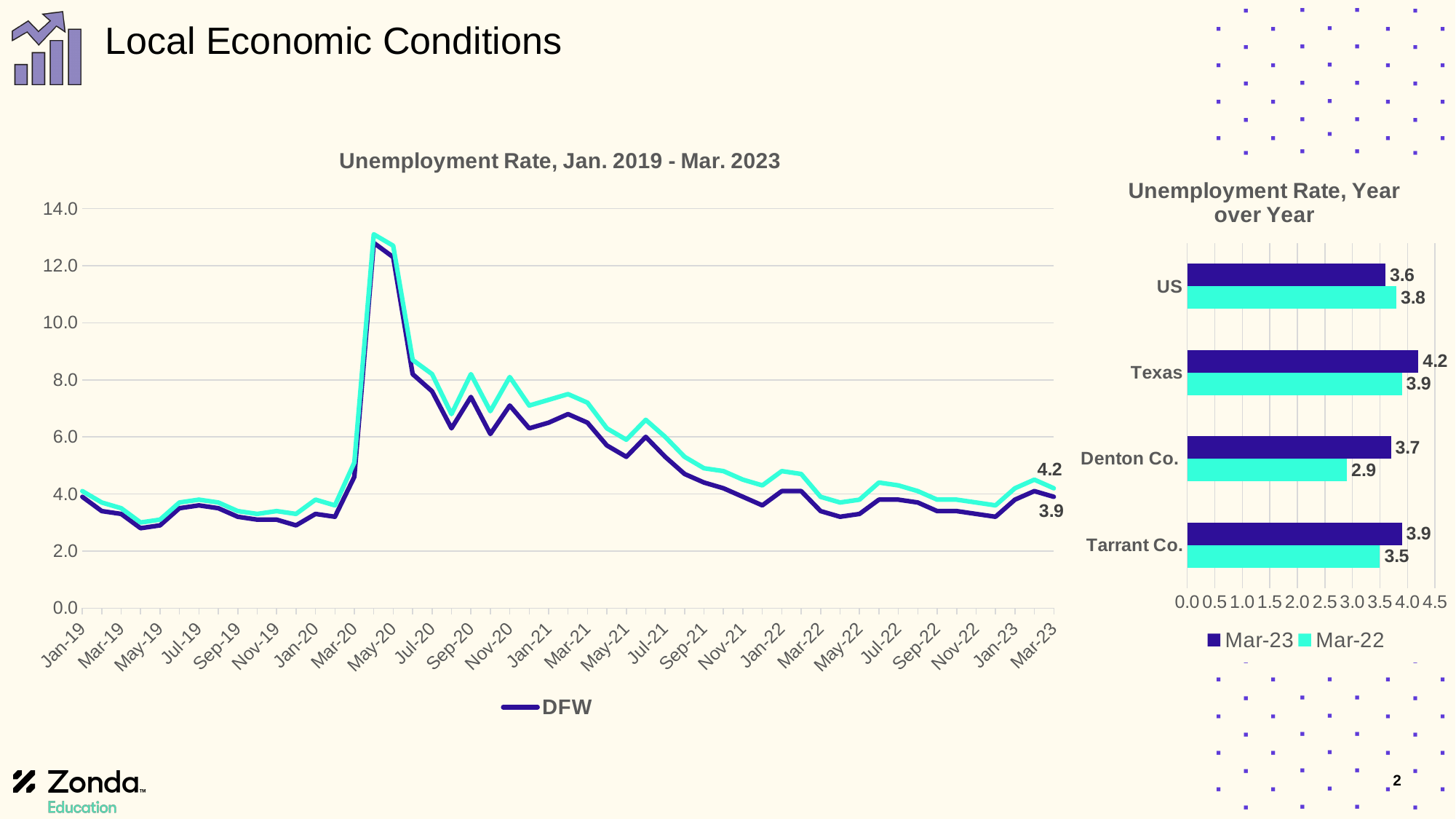

# Local Economic Conditions

### Chart: Unemployment Rate, Jan. 2019 - Mar. 2023

| Category | DFW | Texas |
|---|---|---|
| 43466 | 3.9 | 4.1 |
| 43497 | 3.4 | 3.7 |
| 43525 | 3.3 | 3.5 |
| 43556 | 2.8 | 3.0 |
| 43586 | 2.9 | 3.1 |
| 43617 | 3.5 | 3.7 |
| 43647 | 3.6 | 3.8 |
| 43678 | 3.5 | 3.7 |
| 43709 | 3.2 | 3.4 |
| 43739 | 3.1 | 3.3 |
| 43770 | 3.1 | 3.4 |
| 43800 | 2.9 | 3.3 |
| 43831 | 3.3 | 3.8 |
| 43862 | 3.2 | 3.6 |
| 43891 | 4.6 | 5.1 |
| 43922 | 12.8 | 13.1 |
| 43952 | 12.3 | 12.7 |
| 43983 | 8.2 | 8.7 |
| 44013 | 7.6 | 8.2 |
| 44044 | 6.3 | 6.8 |
| 44075 | 7.4 | 8.2 |
| 44105 | 6.1 | 6.9 |
| 44136 | 7.1 | 8.1 |
| 44166 | 6.3 | 7.1 |
| 44197 | 6.5 | 7.3 |
| 44228 | 6.8 | 7.5 |
| 44256 | 6.5 | 7.2 |
| 44287 | 5.7 | 6.3 |
| 44317 | 5.3 | 5.9 |
| 44348 | 6.0 | 6.6 |
| 44378 | 5.3 | 6.0 |
| 44409 | 4.7 | 5.3 |
| 44440 | 4.4 | 4.9 |
| 44470 | 4.2 | 4.8 |
| 44501 | 3.9 | 4.5 |
| 44531 | 3.6 | 4.3 |
| 44562 | 4.1 | 4.8 |
| 44593 | 4.1 | 4.7 |
| 44621 | 3.4 | 3.9 |
| 44652 | 3.2 | 3.7 |
| 44682 | 3.3 | 3.8 |
| 44713 | 3.8 | 4.4 |
| 44743 | 3.8 | 4.3 |
| 44774 | 3.7 | 4.1 |
| 44805 | 3.4 | 3.8 |
| 44835 | 3.4 | 3.8 |
| 44866 | 3.3 | 3.7 |
| 44896 | 3.2 | 3.6 |
| 44927 | 3.8 | 4.2 |
| 44958 | 4.1 | 4.5 |
| 44986 | 3.9 | 4.2 |

### Chart: Unemployment Rate, Year over Year

| Category | Mar-22 | Mar-23 |
|---|---|---|
| Tarrant Co. | 3.5 | 3.9 |
| Denton Co.  | 2.9 | 3.7 |
| Texas | 3.9 | 4.2 |
| US | 3.8 | 3.6 |
2